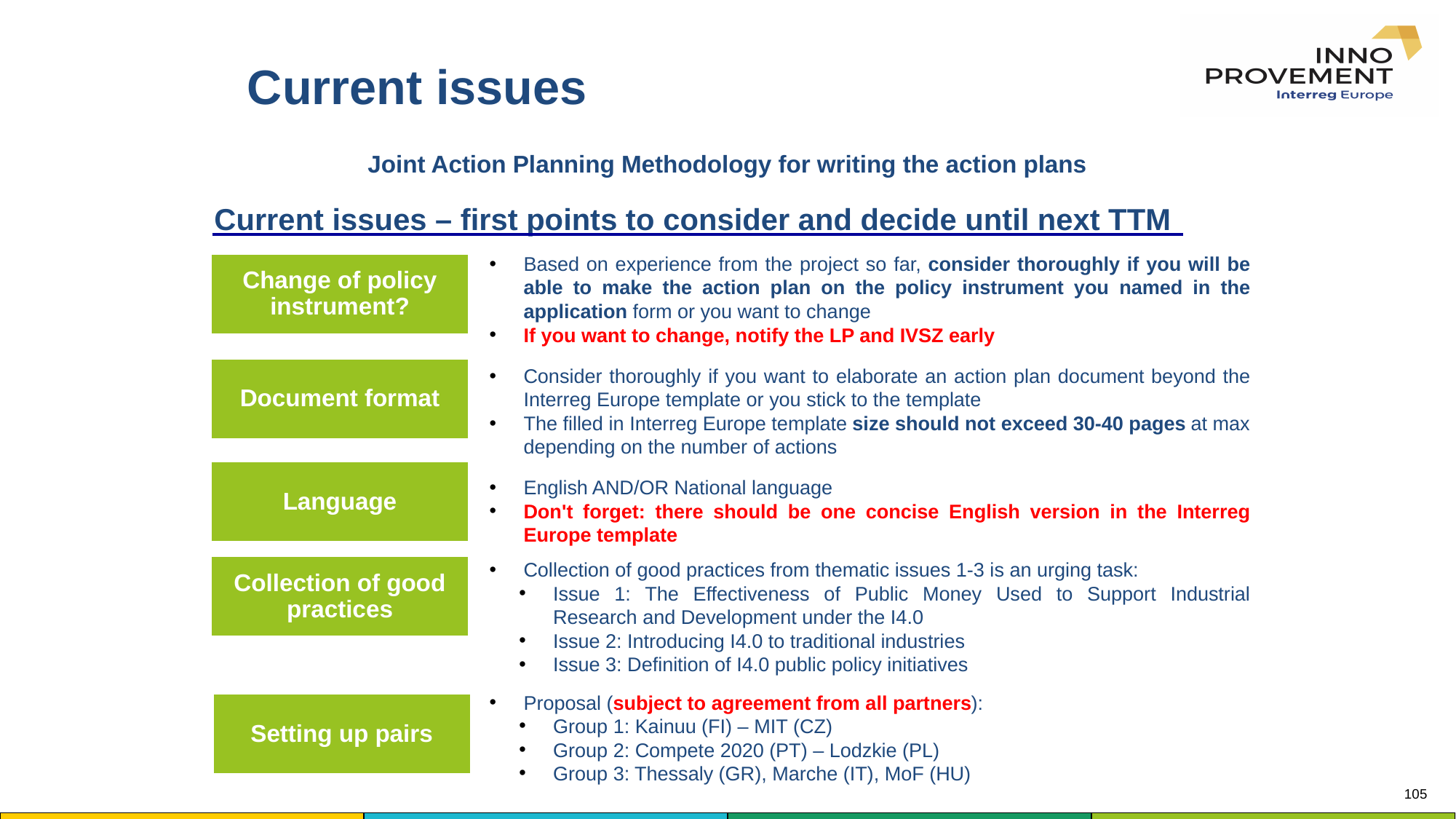

# Current issues
Joint Action Planning Methodology for writing the action plans
Current issues – first points to consider and decide until next TTM
Based on experience from the project so far, consider thoroughly if you will be able to make the action plan on the policy instrument you named in the application form or you want to change
If you want to change, notify the LP and IVSZ early

Change of policy instrument?
Document format
Consider thoroughly if you want to elaborate an action plan document beyond the Interreg Europe template or you stick to the template
The filled in Interreg Europe template size should not exceed 30-40 pages at max depending on the number of actions

Language
English AND/OR National language
Don't forget: there should be one concise English version in the Interreg Europe template

Collection of good practices from thematic issues 1-3 is an urging task:
Issue 1: The Effectiveness of Public Money Used to Support Industrial Research and Development under the I4.0
Issue 2: Introducing I4.0 to traditional industries
Issue 3: Definition of I4.0 public policy initiatives

Collection of good practices
Proposal (subject to agreement from all partners):
Group 1: Kainuu (FI) – MIT (CZ)
Group 2: Compete 2020 (PT) – Lodzkie (PL)
Group 3: Thessaly (GR), Marche (IT), MoF (HU)

Setting up pairs